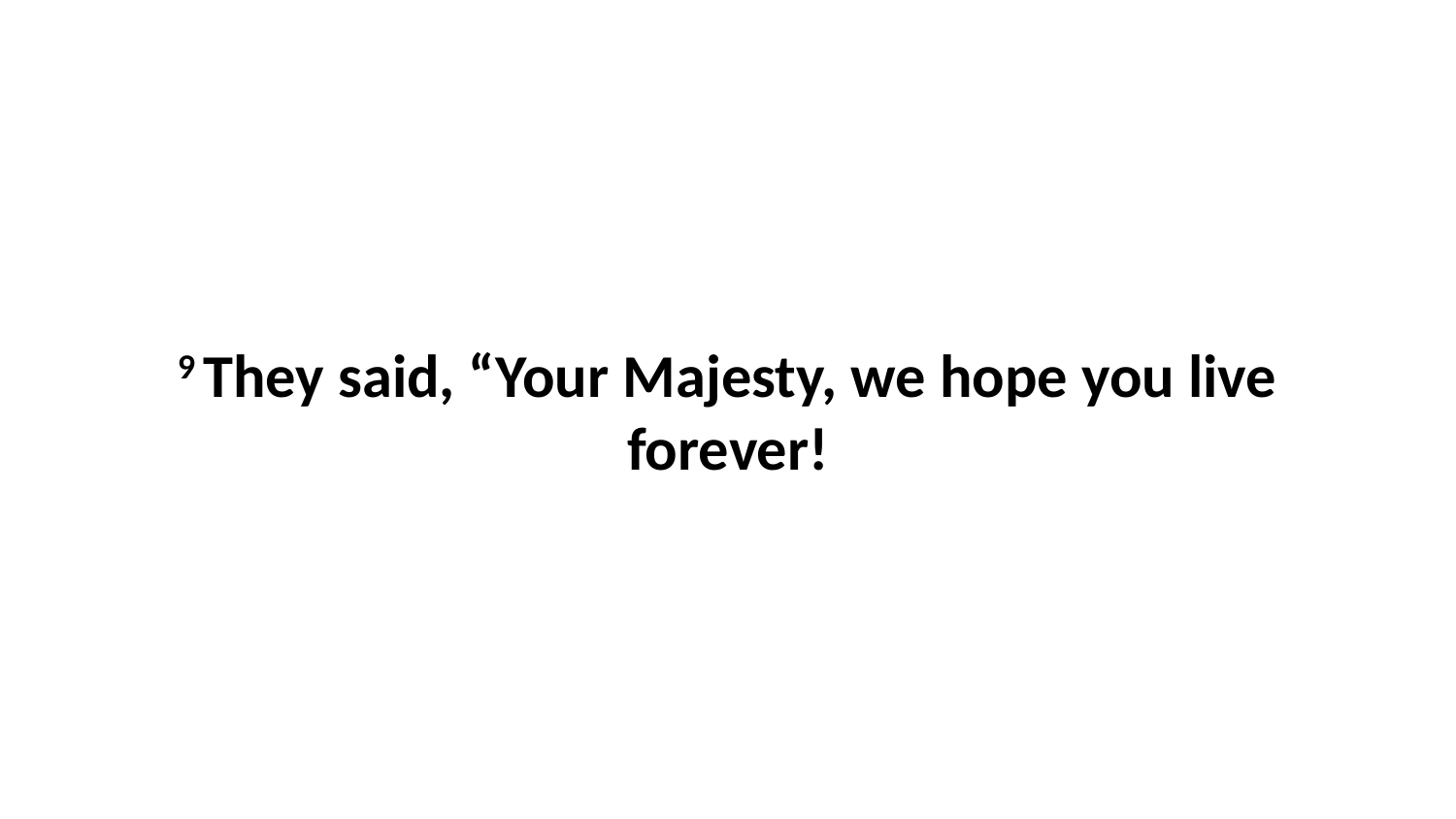

9 They said, “Your Majesty, we hope you live forever!